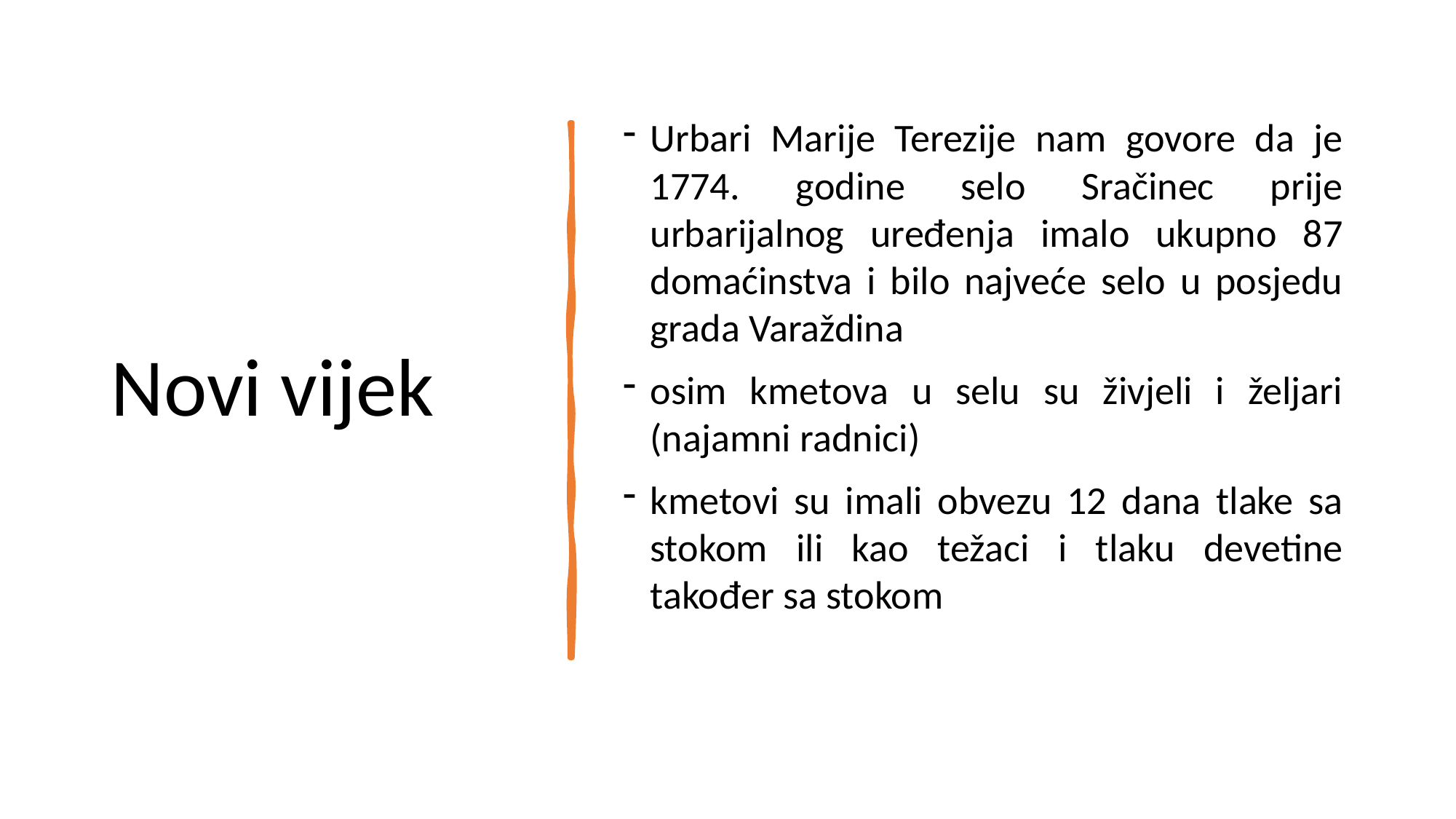

# Novi vijek
Urbari Marije Terezije nam govore da je 1774. godine selo Sračinec prije urbarijalnog uređenja imalo ukupno 87 domaćinstva i bilo najveće selo u posjedu grada Varaždina
osim kmetova u selu su živjeli i željari (najamni radnici)
kmetovi su imali obvezu 12 dana tlake sa stokom ili kao težaci i tlaku devetine također sa stokom